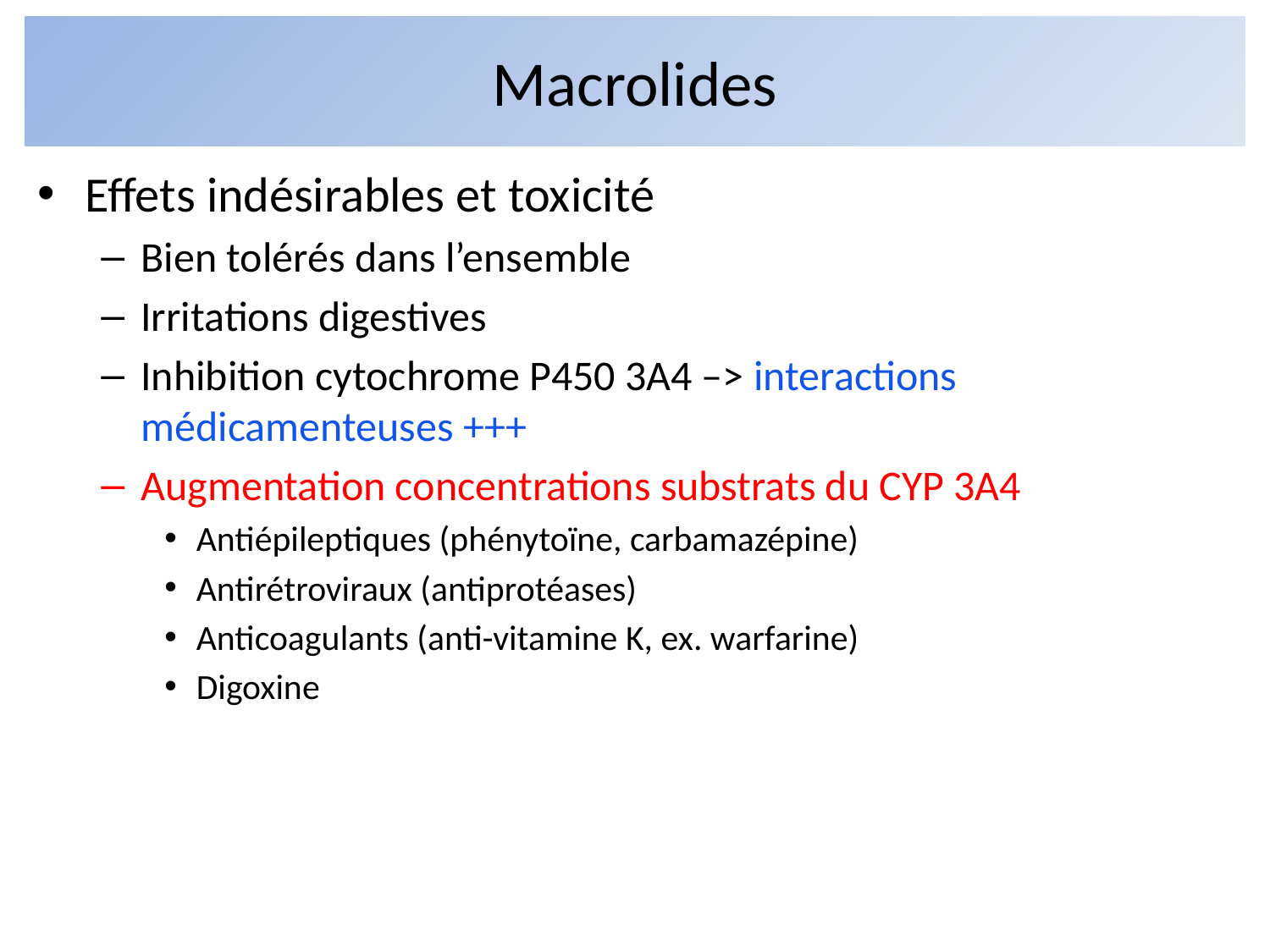

# Macrolides
Effets indésirables et toxicité
Bien tolérés dans l’ensemble
Irritations digestives
Inhibition cytochrome P450 3A4 –> interactions médicamenteuses +++
Augmentation concentrations substrats du CYP 3A4
Antiépileptiques (phénytoïne, carbamazépine)
Antirétroviraux (antiprotéases)
Anticoagulants (anti-vitamine K, ex. warfarine)
Digoxine